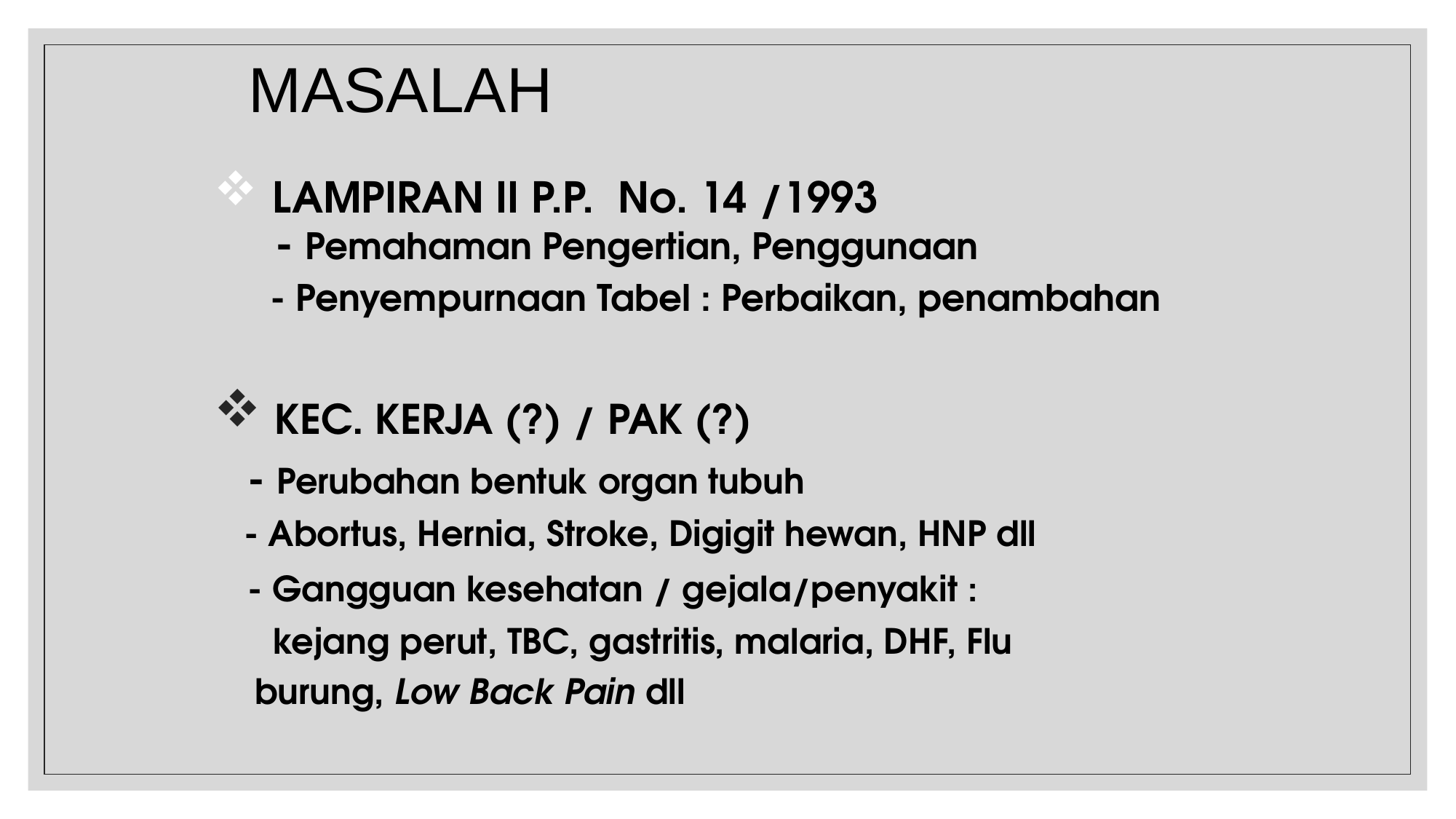

MASALAH
# LAMPIRAN II P.P.  No. 14 /1993 - Pemahaman Pengertian, Penggunaan - Penyempurnaan Tabel : Perbaikan, penambahan
 KEC. KERJA (?) / PAK (?)
   - Perubahan bentuk organ tubuh
   - Abortus, Hernia, Stroke, Digigit hewan, HNP dll
   - Gangguan kesehatan / gejala/penyakit :
      kejang perut, TBC, gastritis, malaria, DHF, Flu
	  burung, Low Back Pain dll